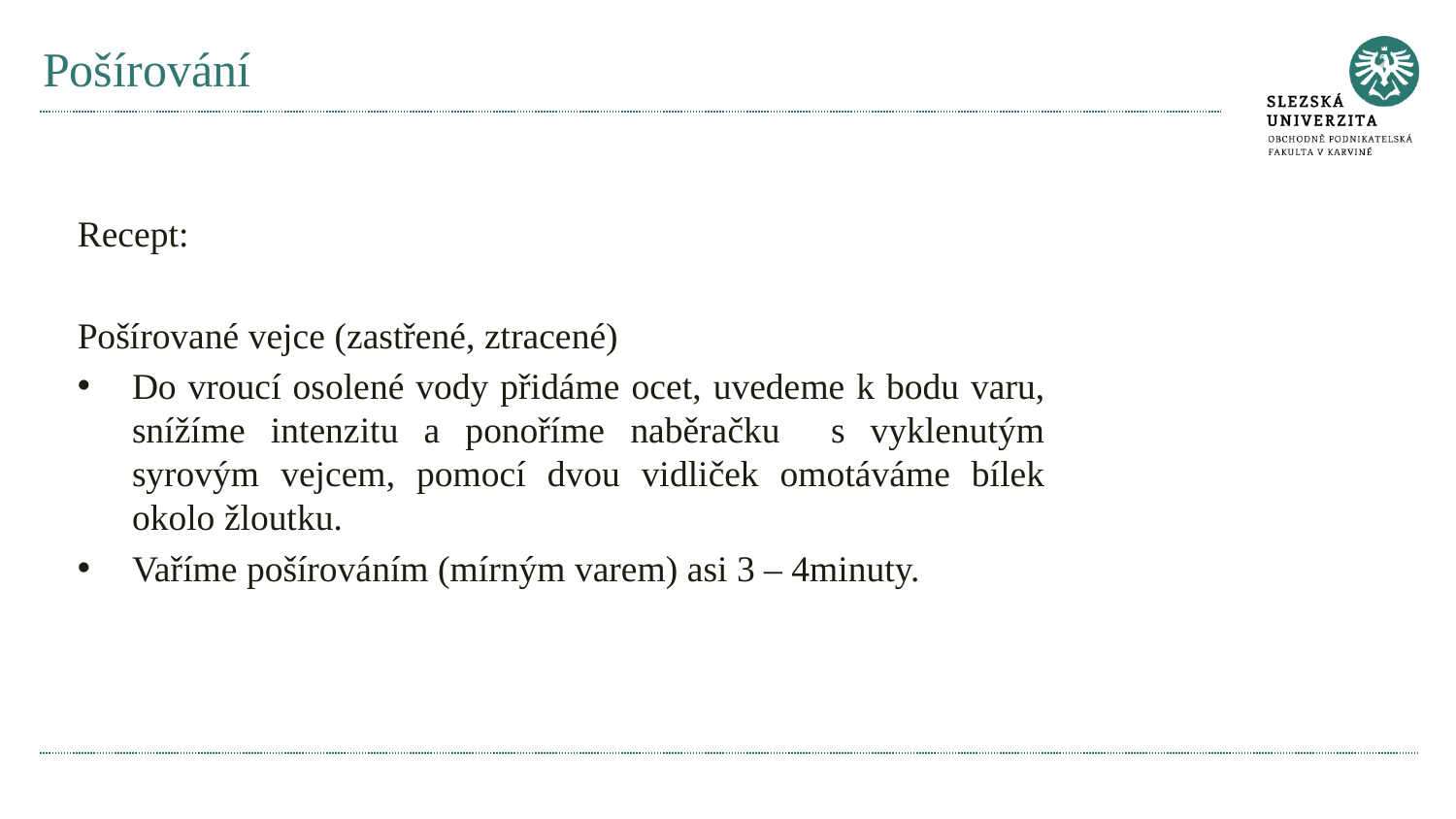

# Pošírování
Recept:

Pošírované vejce (zastřené, ztracené)
Do vroucí osolené vody přidáme ocet, uvedeme k bodu varu, snížíme intenzitu a ponoříme naběračku  s vyklenutým syrovým vejcem, pomocí dvou vidliček omotáváme bílek okolo žloutku.
Vaříme pošírováním (mírným varem) asi 3 – 4minuty.